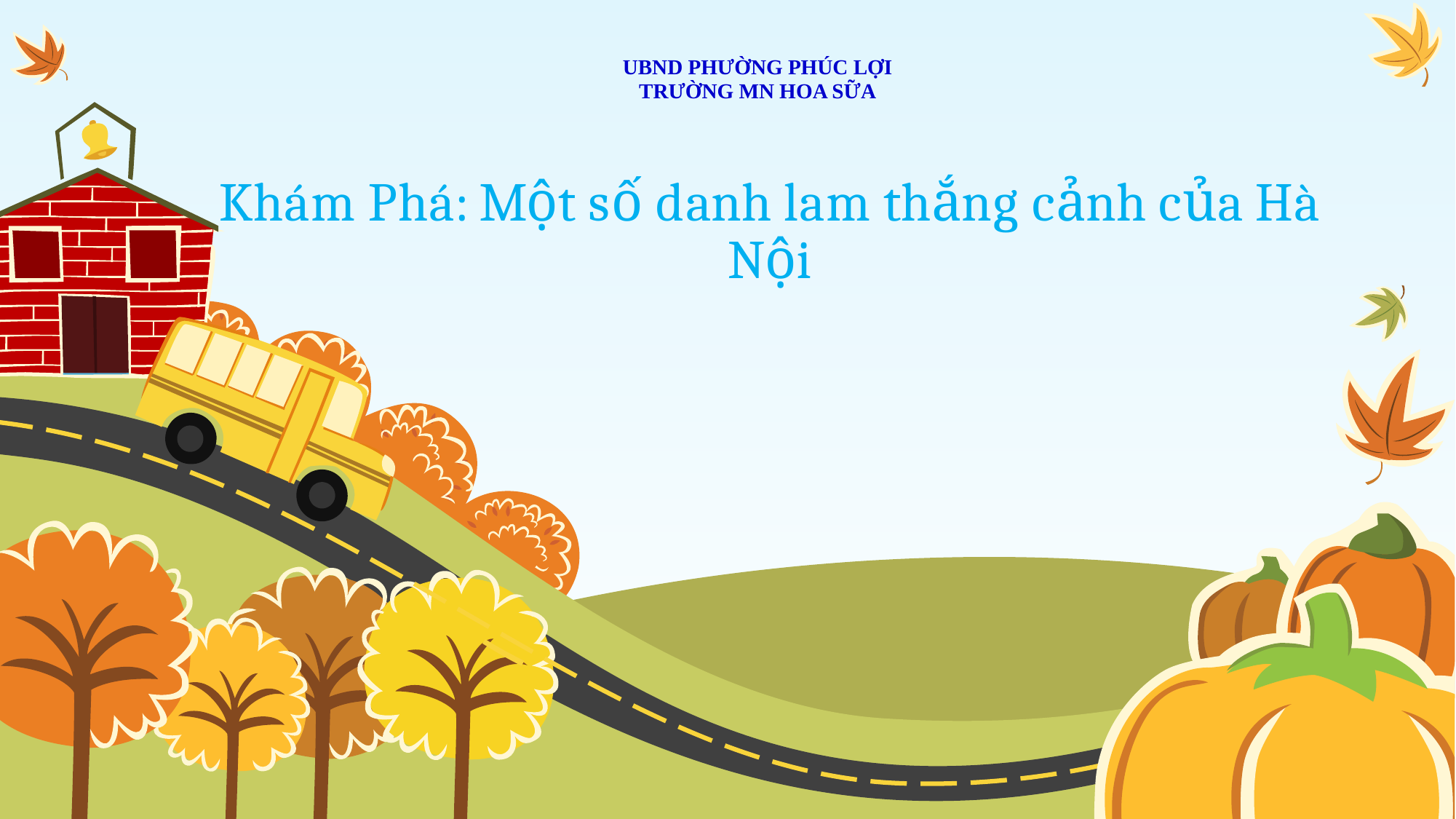

# Khám Phá: Một số danh lam thắng cảnh của Hà Nội
| UBND PHƯỜNG PHÚC LỢI TRƯỜNG MN HOA SỮA |
| --- |